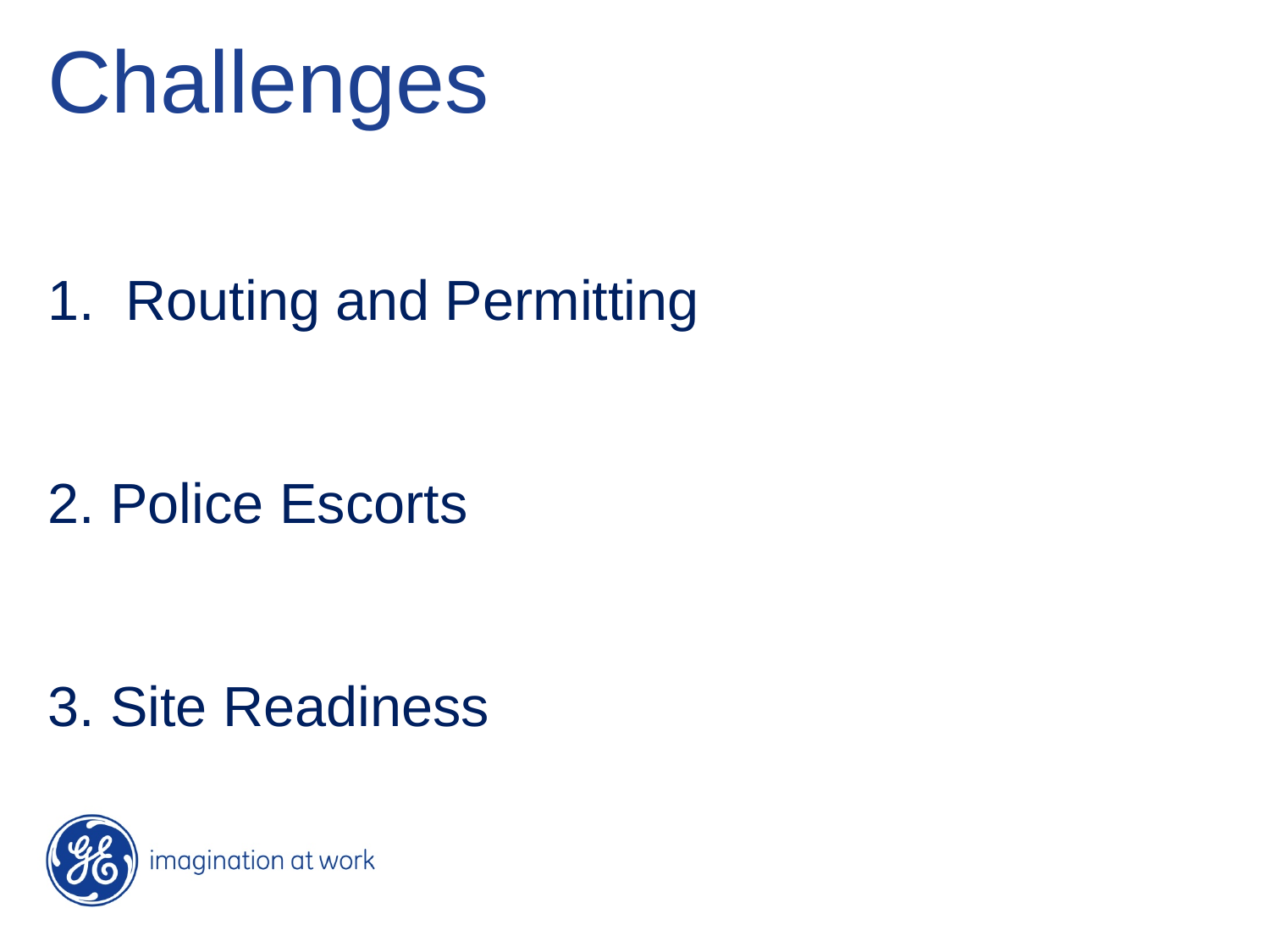

# Challenges
1.  Routing and Permitting

2. Police Escorts

3. Site Readiness